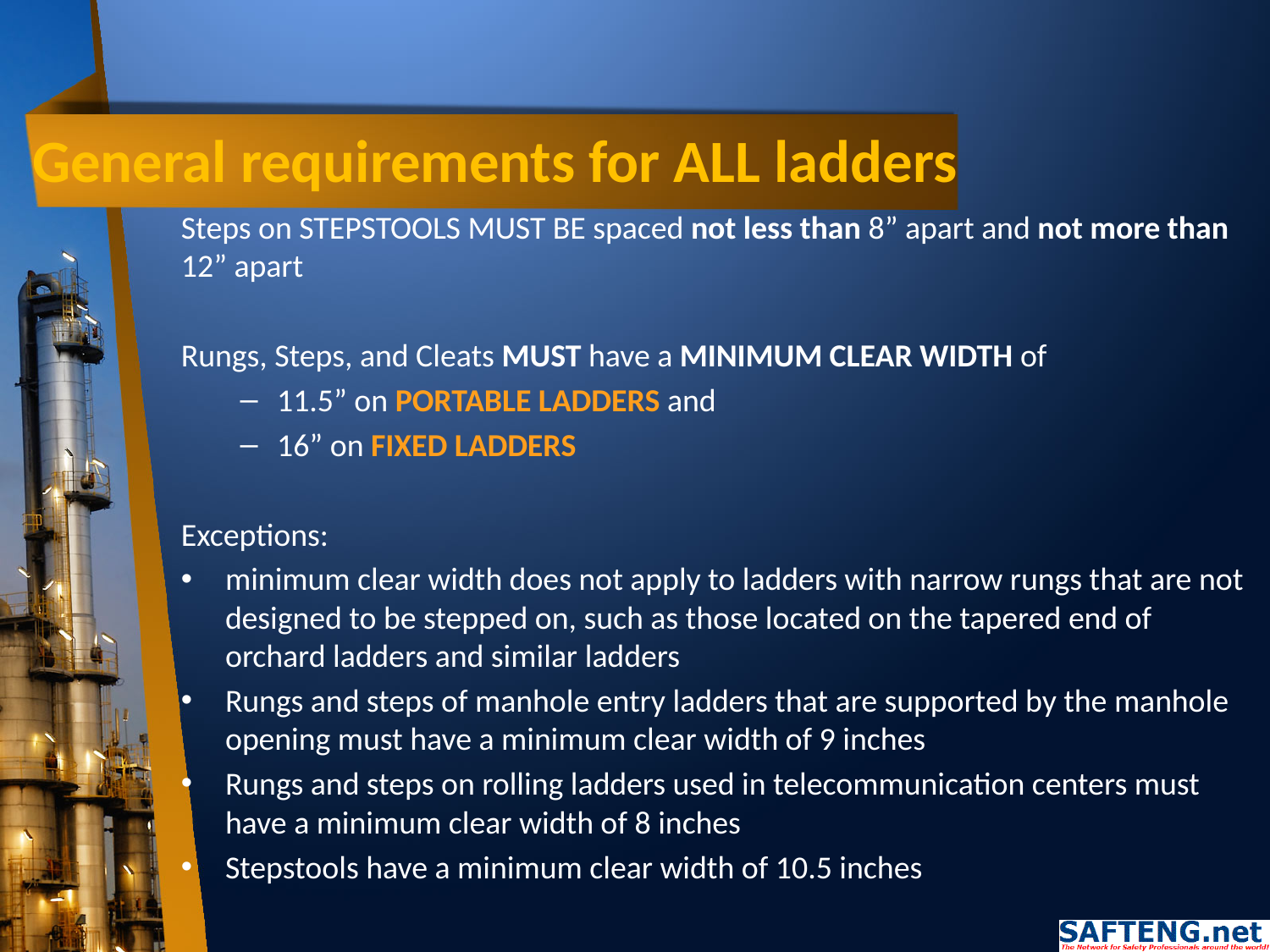

# General requirements for ALL ladders
Steps on STEPSTOOLS MUST BE spaced not less than 8” apart and not more than 12” apart

Rungs, Steps, and Cleats MUST have a MINIMUM CLEAR WIDTH of
11.5” on PORTABLE LADDERS and
16” on FIXED LADDERS

Exceptions:
minimum clear width does not apply to ladders with narrow rungs that are not designed to be stepped on, such as those located on the tapered end of orchard ladders and similar ladders
Rungs and steps of manhole entry ladders that are supported by the manhole opening must have a minimum clear width of 9 inches
Rungs and steps on rolling ladders used in telecommunication centers must have a minimum clear width of 8 inches
Stepstools have a minimum clear width of 10.5 inches